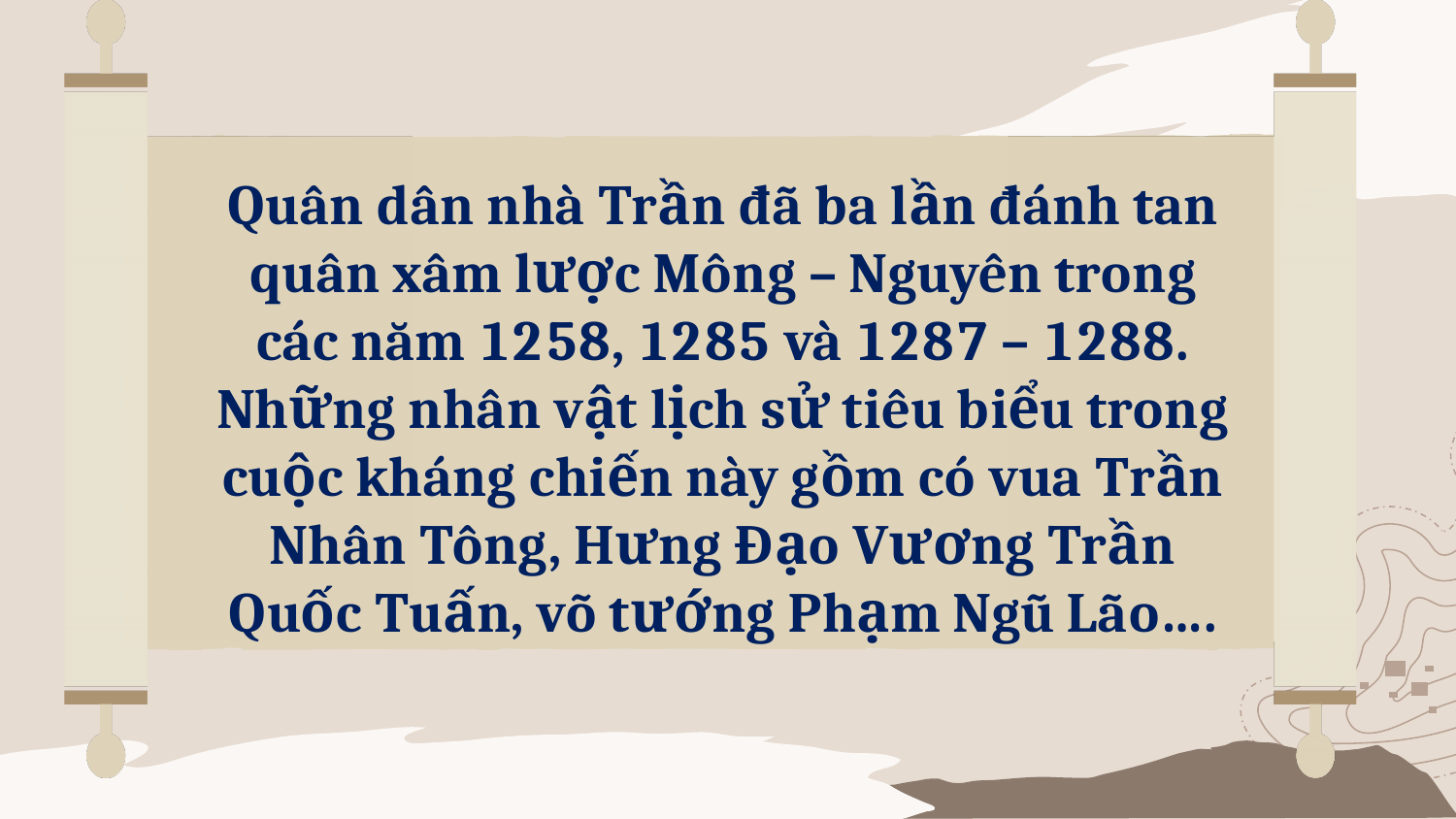

Quân dân nhà Trần đã ba lần đánh tan quân xâm lược Mông – Nguyên trong các năm 1258, 1285 và 1287 – 1288. Những nhân vật lịch sử tiêu biểu trong cuộc kháng chiến này gồm có vua Trần Nhân Tông, Hưng Đạo Vương Trần Quốc Tuấn, võ tướng Phạm Ngũ Lão….